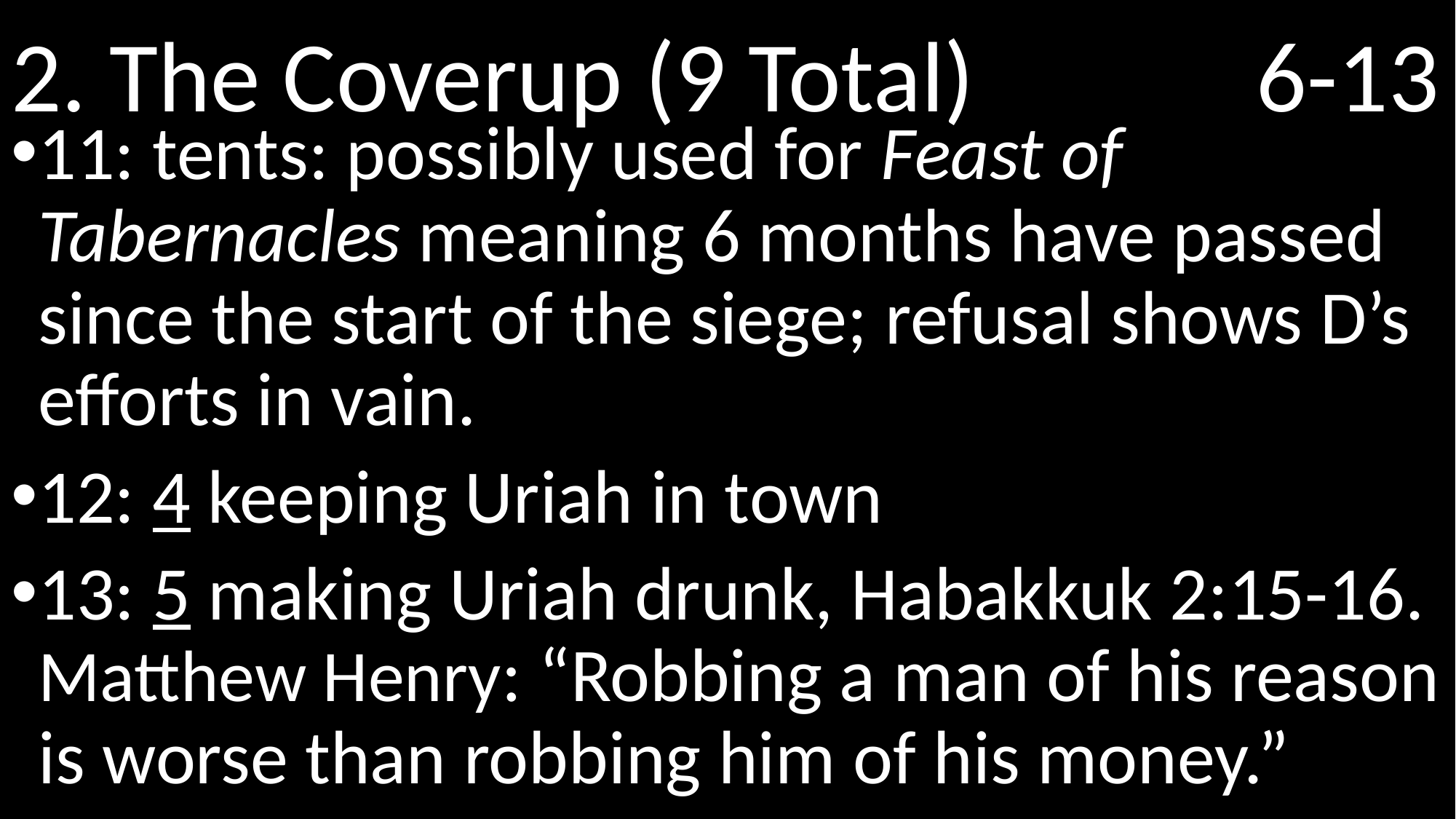

# 2. The Coverup (9 Total)			  6-13
11: tents: possibly used for Feast of Tabernacles meaning 6 months have passed since the start of the siege; refusal shows D’s efforts in vain.
12: 4 keeping Uriah in town
13: 5 making Uriah drunk, Habakkuk 2:15-16. Matthew Henry: “Robbing a man of his reason is worse than robbing him of his money.”